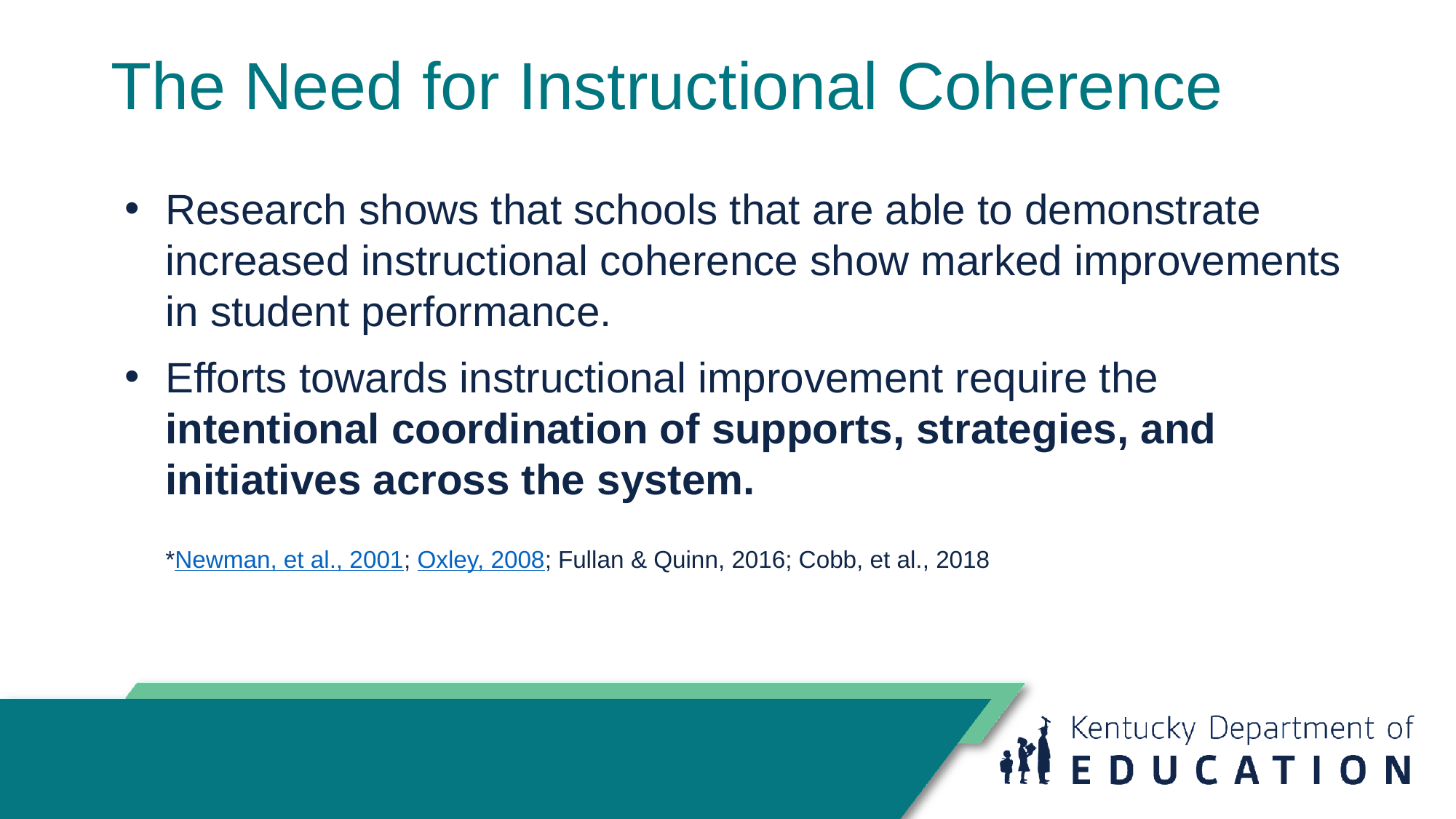

# The Need for Instructional Coherence
Research shows that schools that are able to demonstrate increased instructional coherence show marked improvements in student performance.
Efforts towards instructional improvement require the intentional coordination of supports, strategies, and initiatives across the system.

*Newman, et al., 2001; Oxley, 2008; Fullan & Quinn, 2016; Cobb, et al., 2018